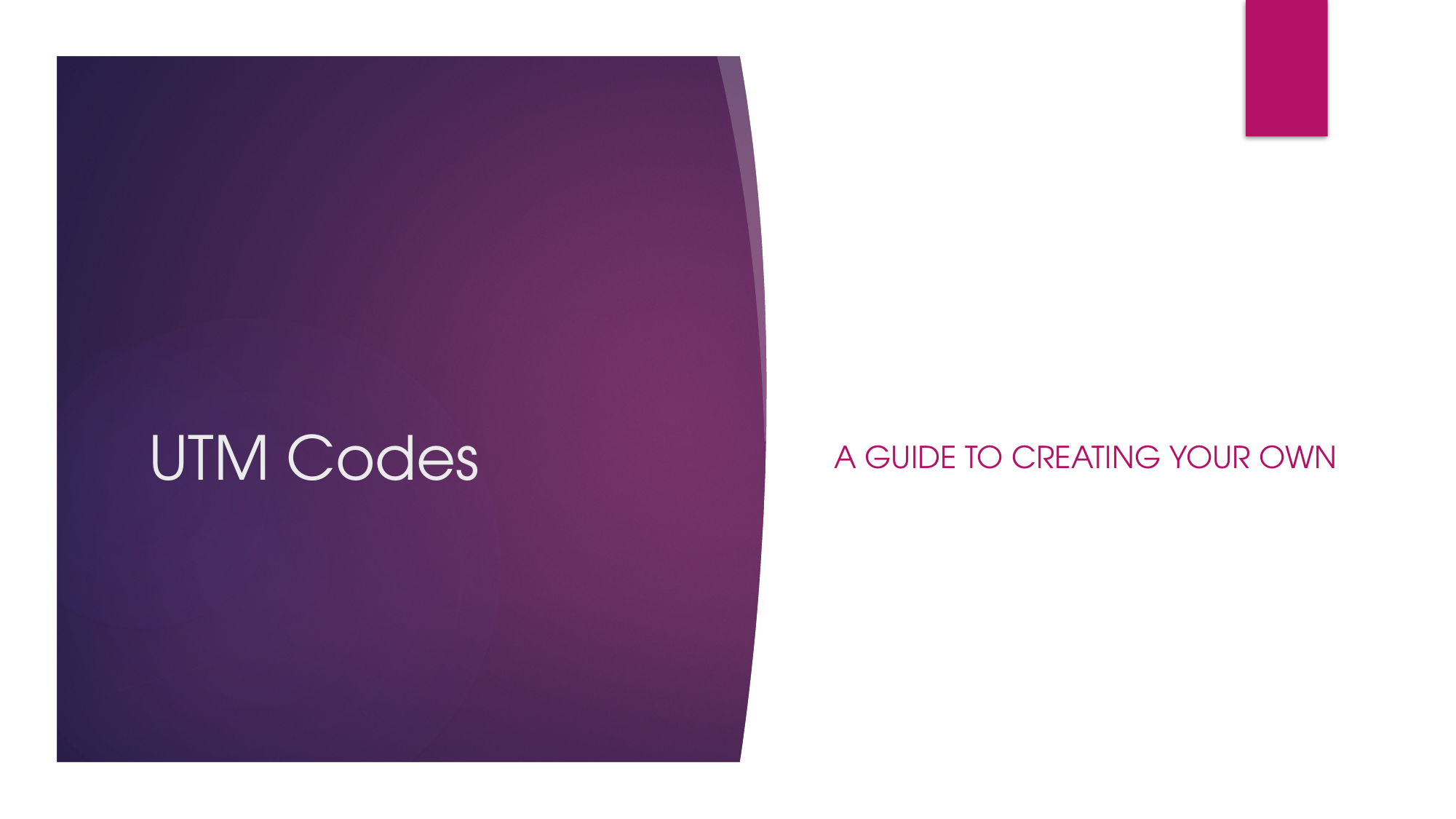

A Guide to creating your own
# UTM Codes